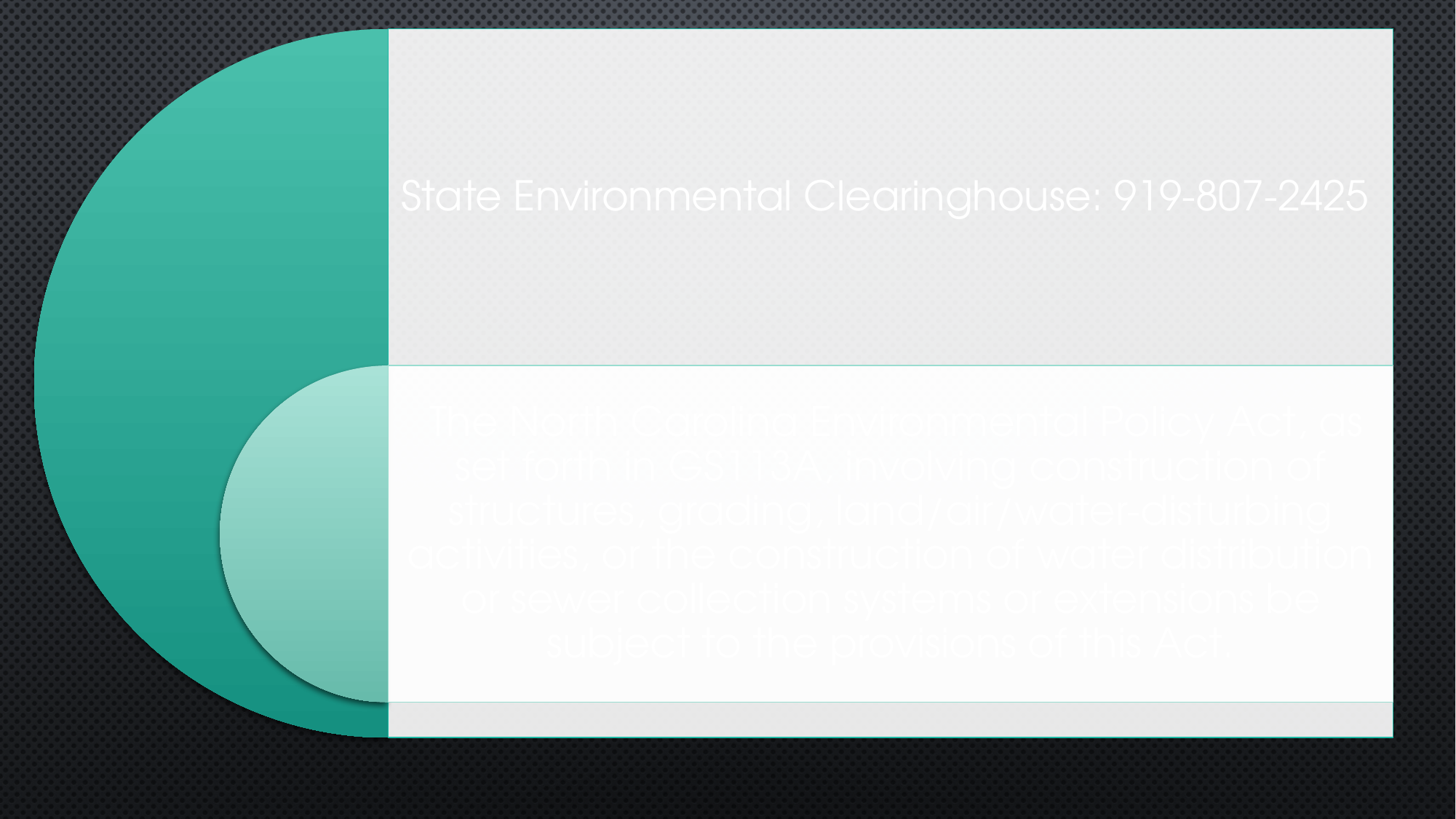

State Environmental Clearinghouse: 919-807-2425
 The North Carolina Environmental Policy Act, as set forth in GS113A, involving construction of structures, grading, land/air/water-disturbing activities, or the construction of water distribution or sewer collection systems or extensions be subject to the provisions of this Act.